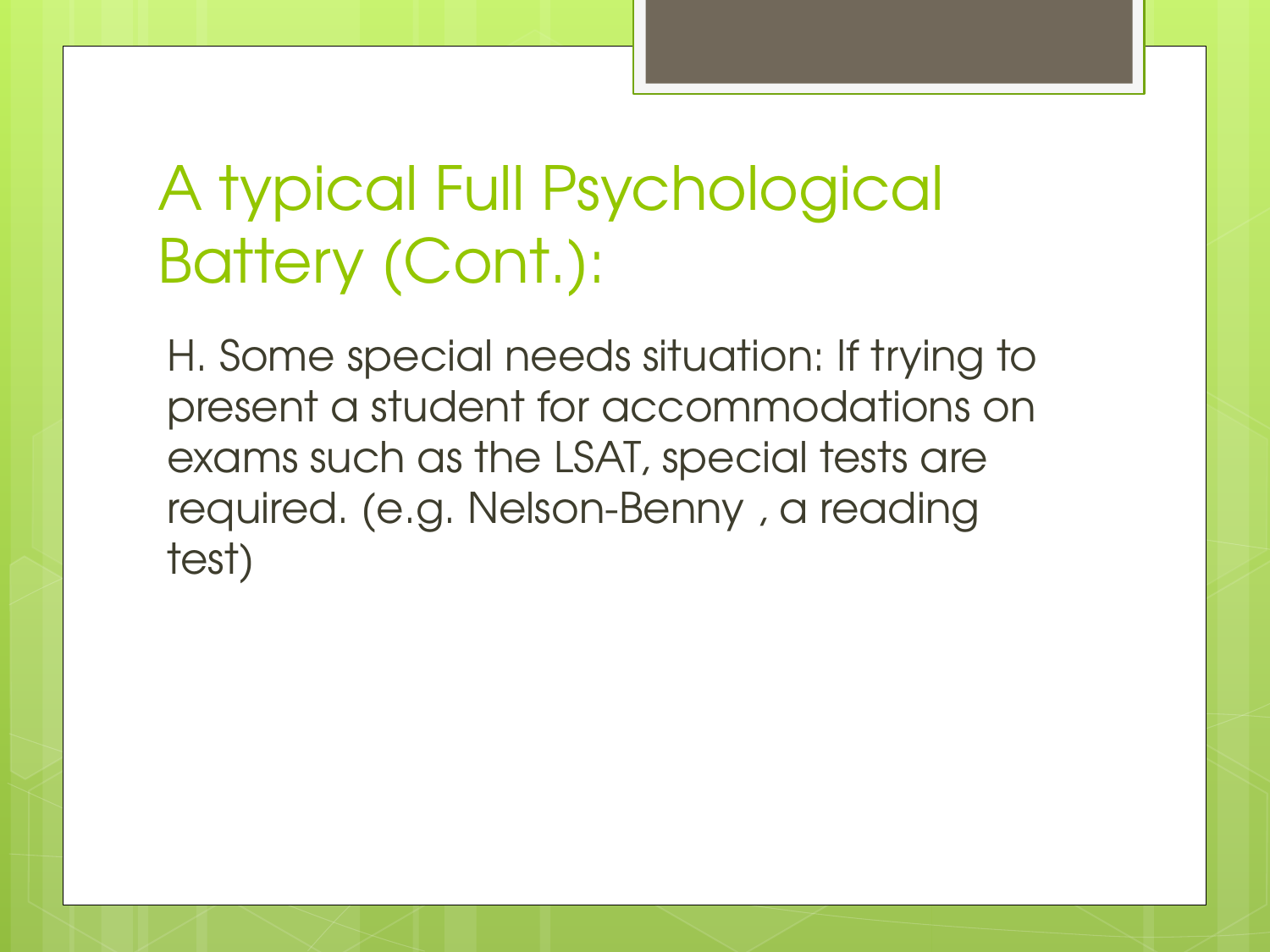

# A typical Full Psychological Battery (Cont.):
H. Some special needs situation: If trying to present a student for accommodations on exams such as the LSAT, special tests are required. (e.g. Nelson-Benny , a reading test)